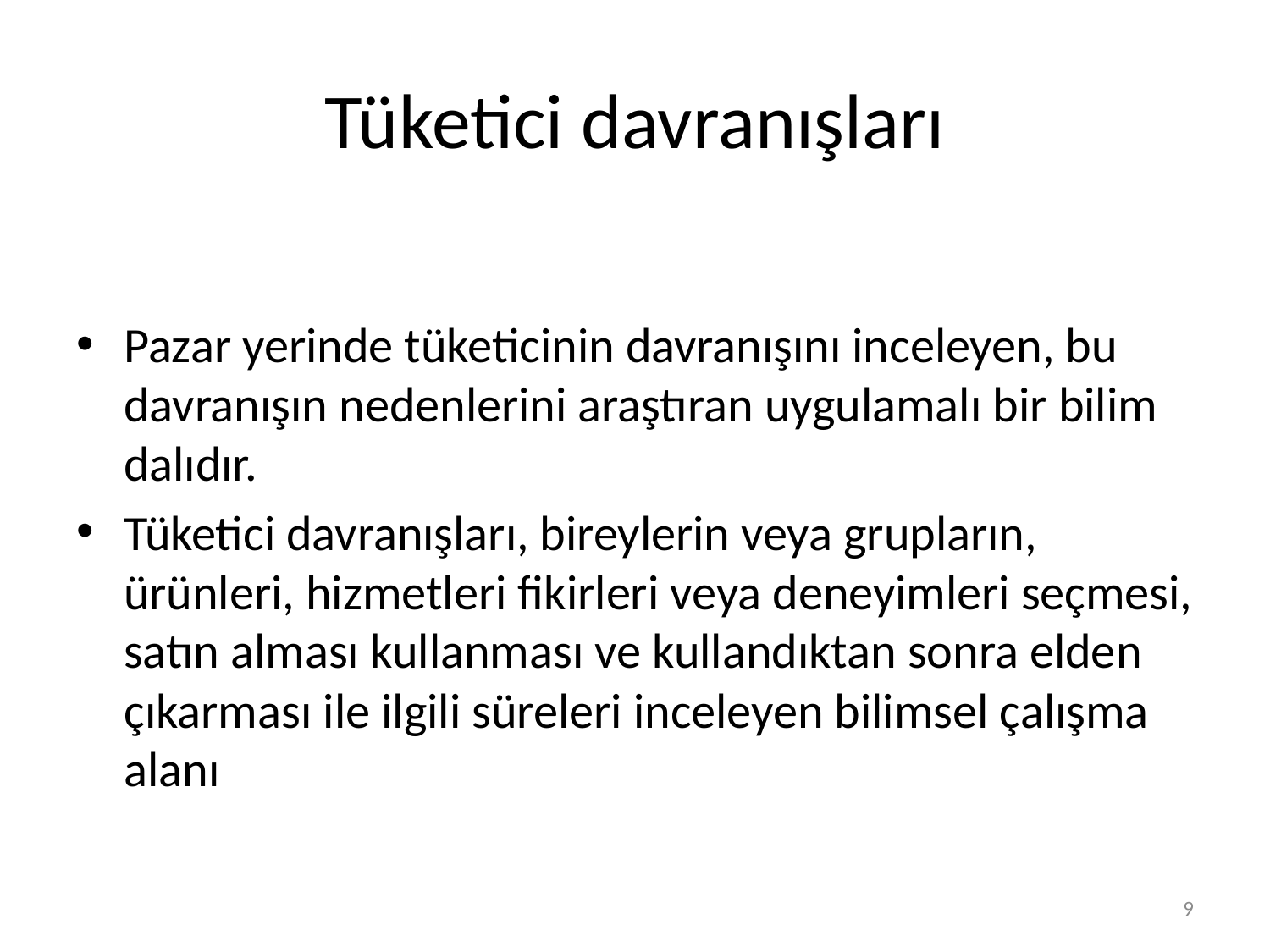

# Tüketici davranışları
Pazar yerinde tüketicinin davranışını inceleyen, bu davranışın nedenlerini araştıran uygulamalı bir bilim dalıdır.
Tüketici davranışları, bireylerin veya grupların, ürünleri, hizmetleri fikirleri veya deneyimleri seçmesi, satın alması kullanması ve kullandıktan sonra elden çıkarması ile ilgili süreleri inceleyen bilimsel çalışma alanı
9